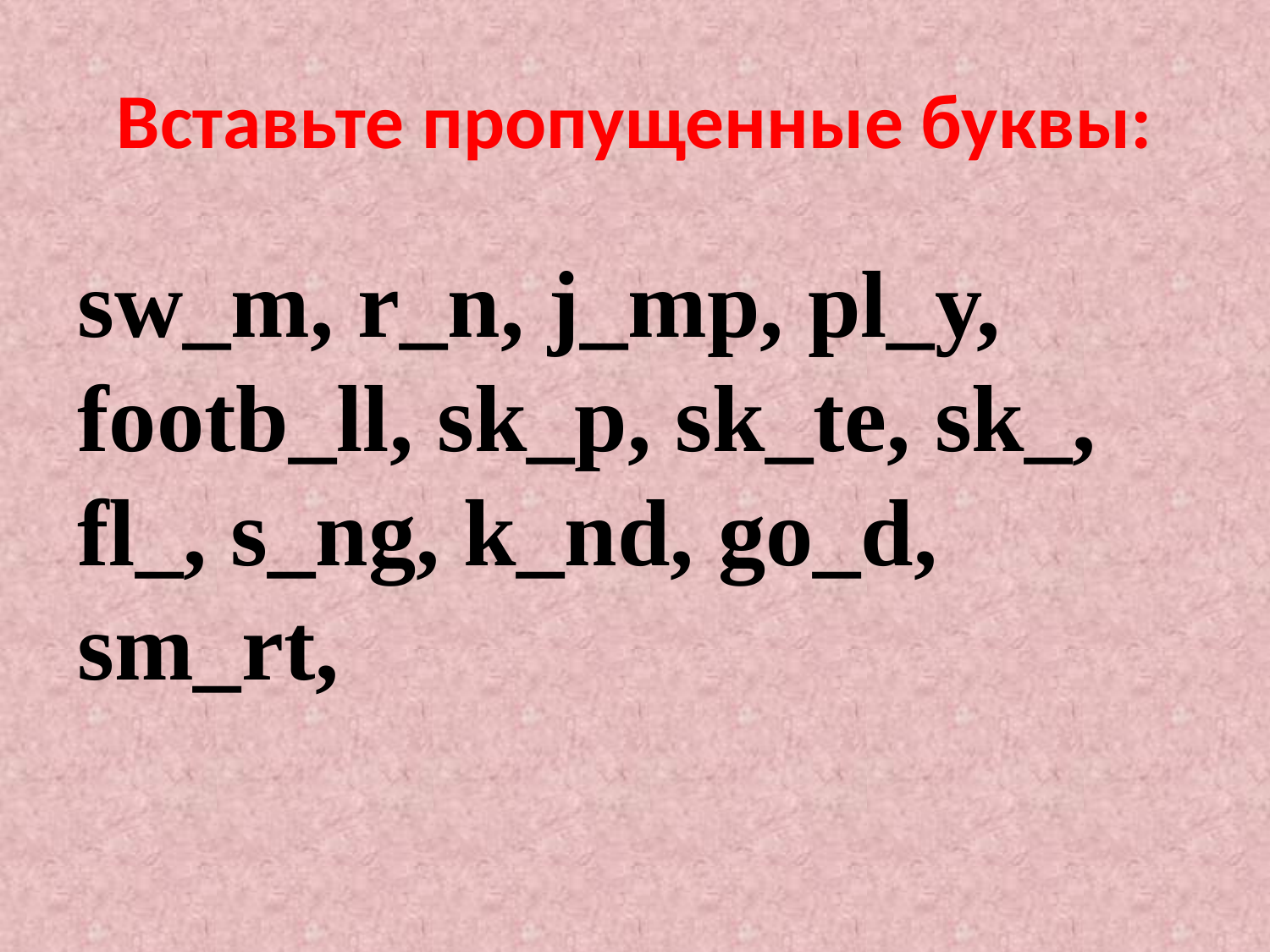

# Вставьте пропущенные буквы:
sw_m, r_n, j_mp, pl_y, footb_ll, sk_p, sk_te, sk_, fl_, s_ng, k_nd, go_d, sm_rt,